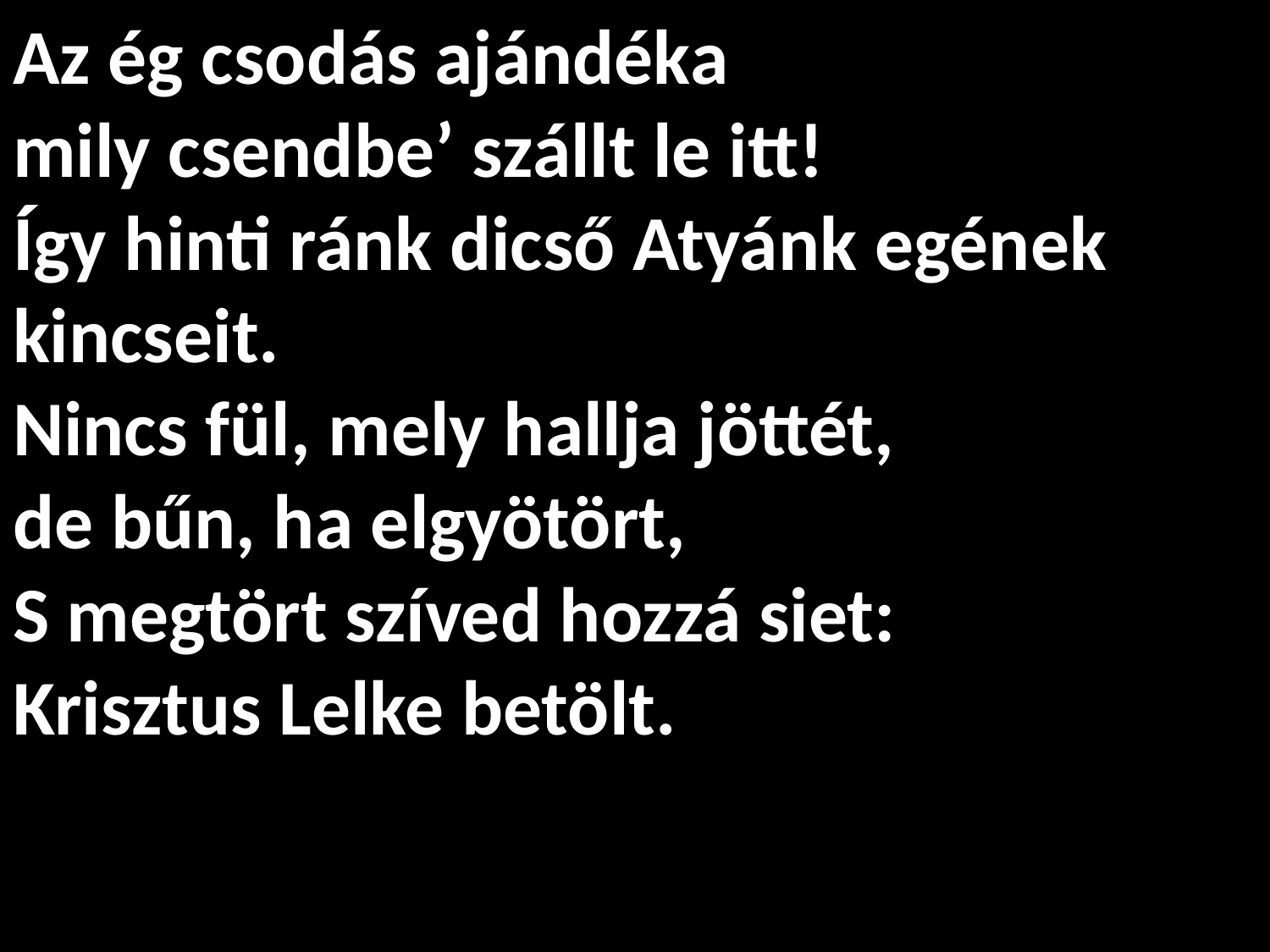

# Az ég csodás ajándéka mily csendbe’ szállt le itt! Így hinti ránk dicső Atyánk egének kincseit. Nincs fül, mely hallja jöttét, de bűn, ha elgyötört, S megtört szíved hozzá siet: Krisztus Lelke betölt.